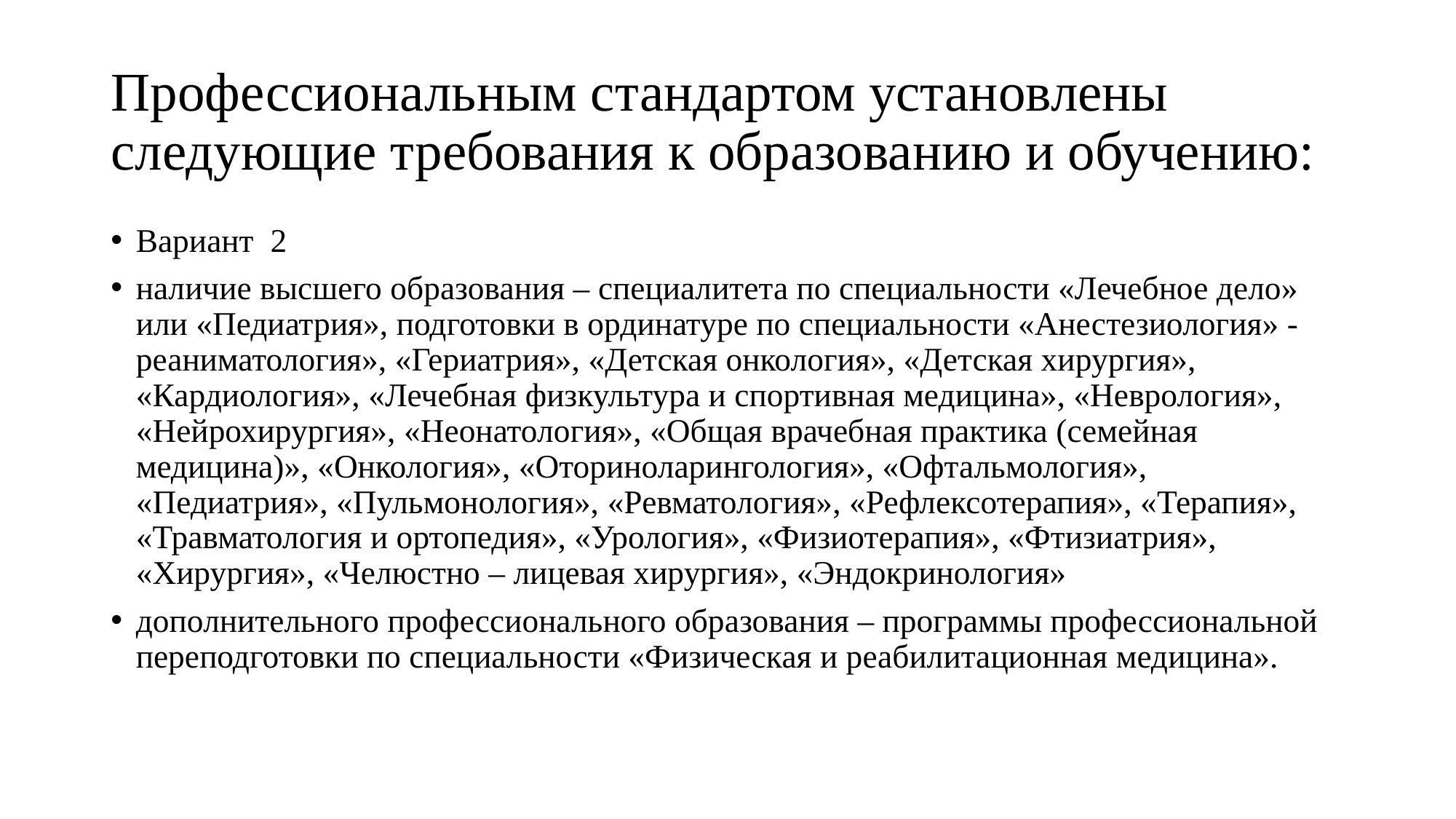

# Профессиональным стандартом установлены следующие требования к образованию и обучению:
Вариант  2
наличие высшего образования – специалитета по специальности «Лечебное дело» или «Педиатрия», подготовки в ординатуре по специальности «Анестезиология» - реаниматология», «Гериатрия», «Детская онкология», «Детская хирургия», «Кардиология», «Лечебная физкультура и спортивная медицина», «Неврология», «Нейрохирургия», «Неонатология», «Общая врачебная практика (семейная медицина)», «Онкология», «Оториноларингология», «Офтальмология», «Педиатрия», «Пульмонология», «Ревматология», «Рефлексотерапия», «Терапия», «Травматология и ортопедия», «Урология», «Физиотерапия», «Фтизиатрия», «Хирургия», «Челюстно – лицевая хирургия», «Эндокринология»
дополнительного профессионального образования – программы профессиональной переподготовки по специальности «Физическая и реабилитационная медицина».